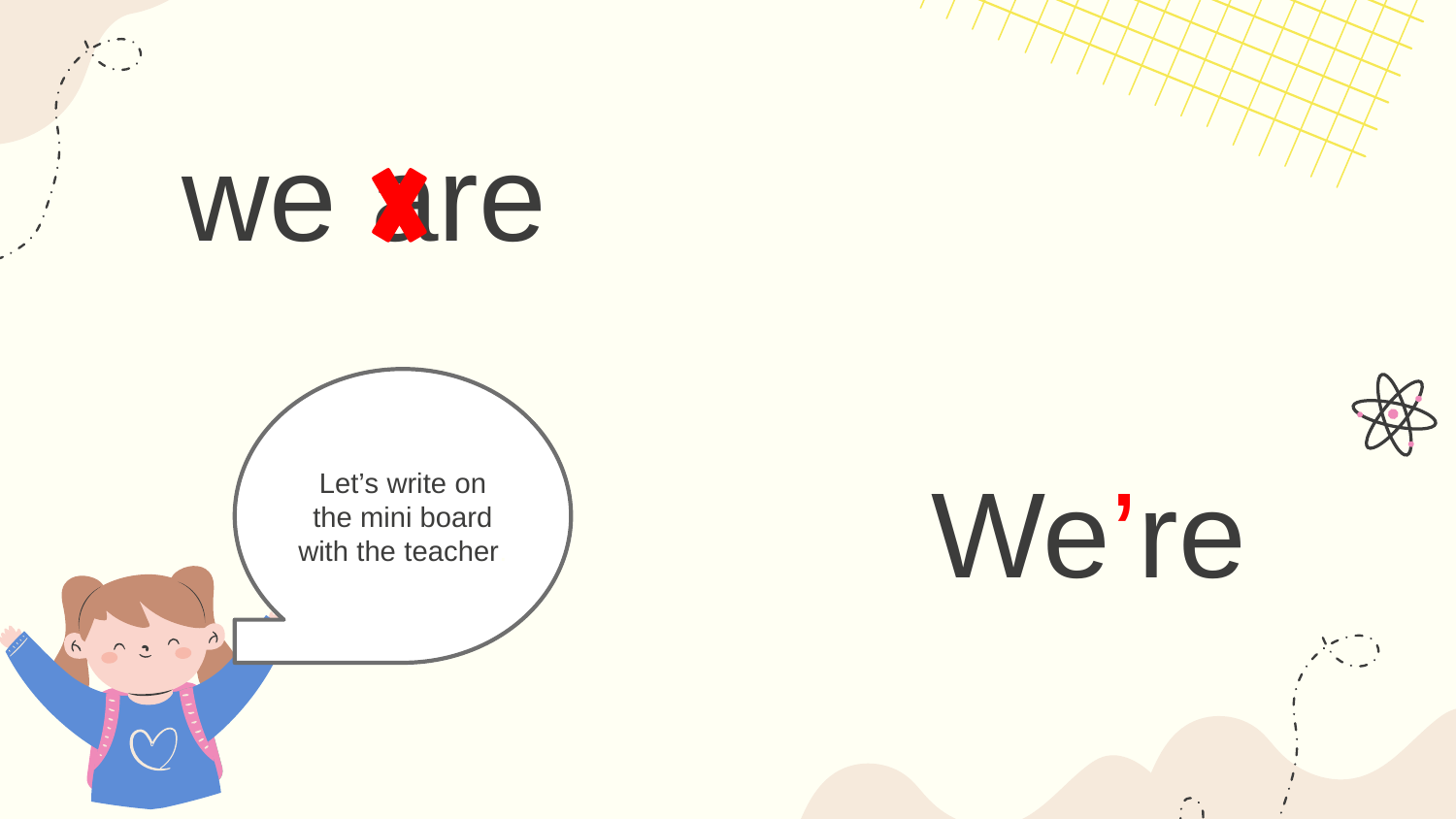

# we are

Let’s write on the mini board with the teacher.
We’re